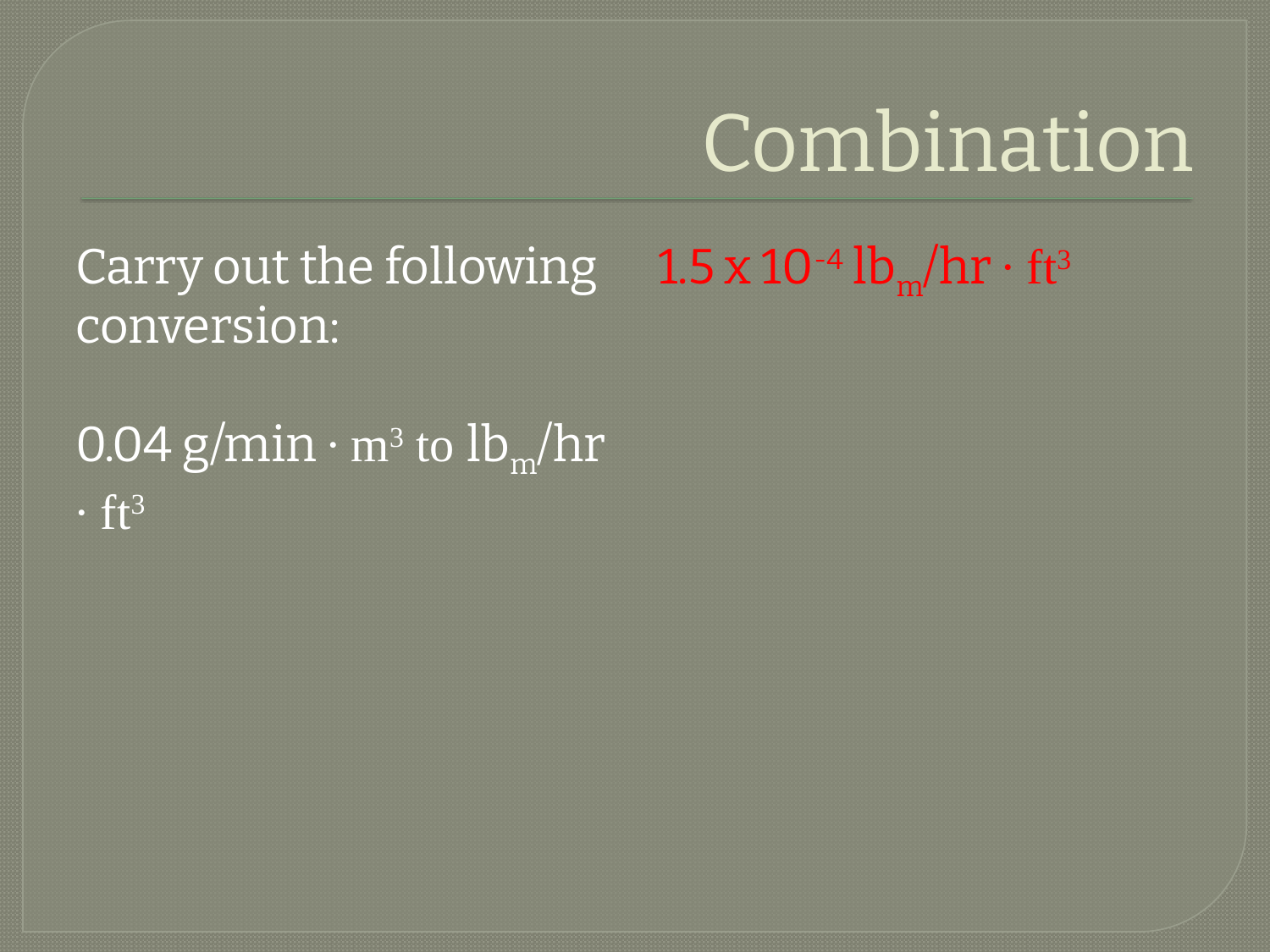

# Combination
Carry out the following conversion:

0.04 g/min ∙ m3 to lbm/hr ∙ ft3
1.5 x 10-4 lbm/hr ∙ ft3